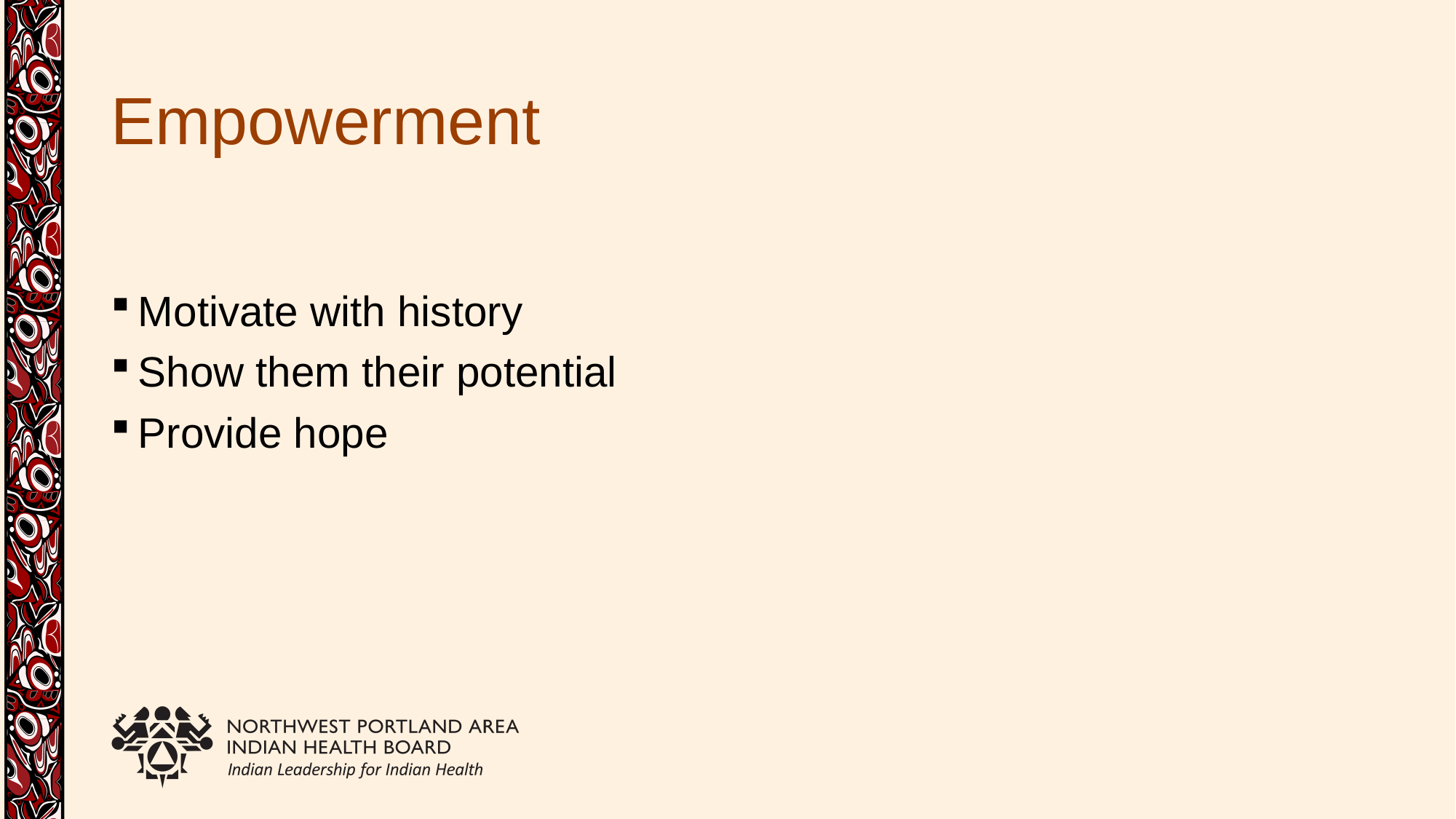

# Empowerment

Motivate with history
Show them their potential
Provide hope